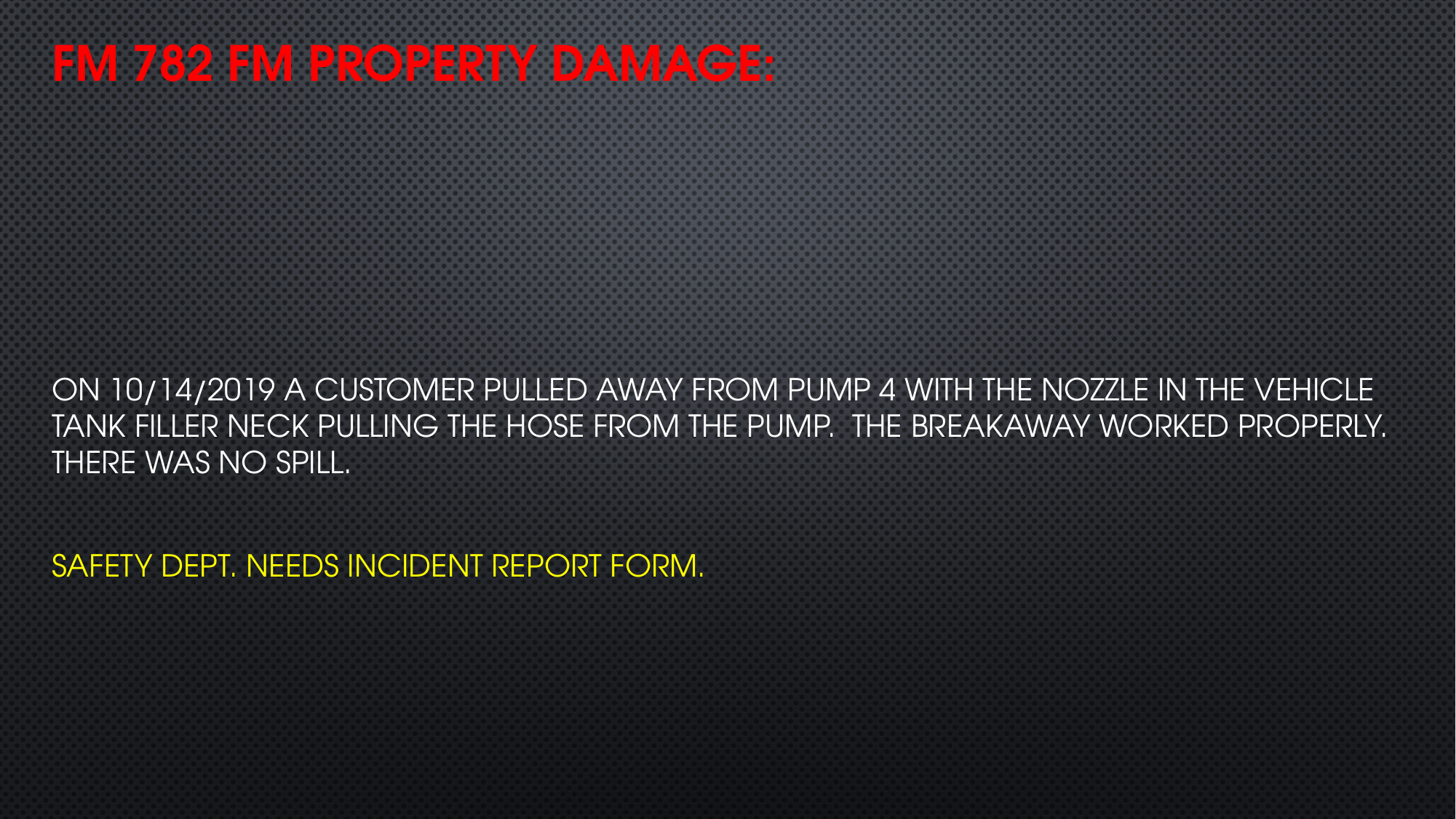

FM 782 FM property damage:

On 10/14/2019 a customer pulled away from pump 4 with the nozzle in the vehicle tank filler neck pulling the hose from the pump.  The breakaway worked properly.  There was no spill.

Safety dept. needs incident report form.